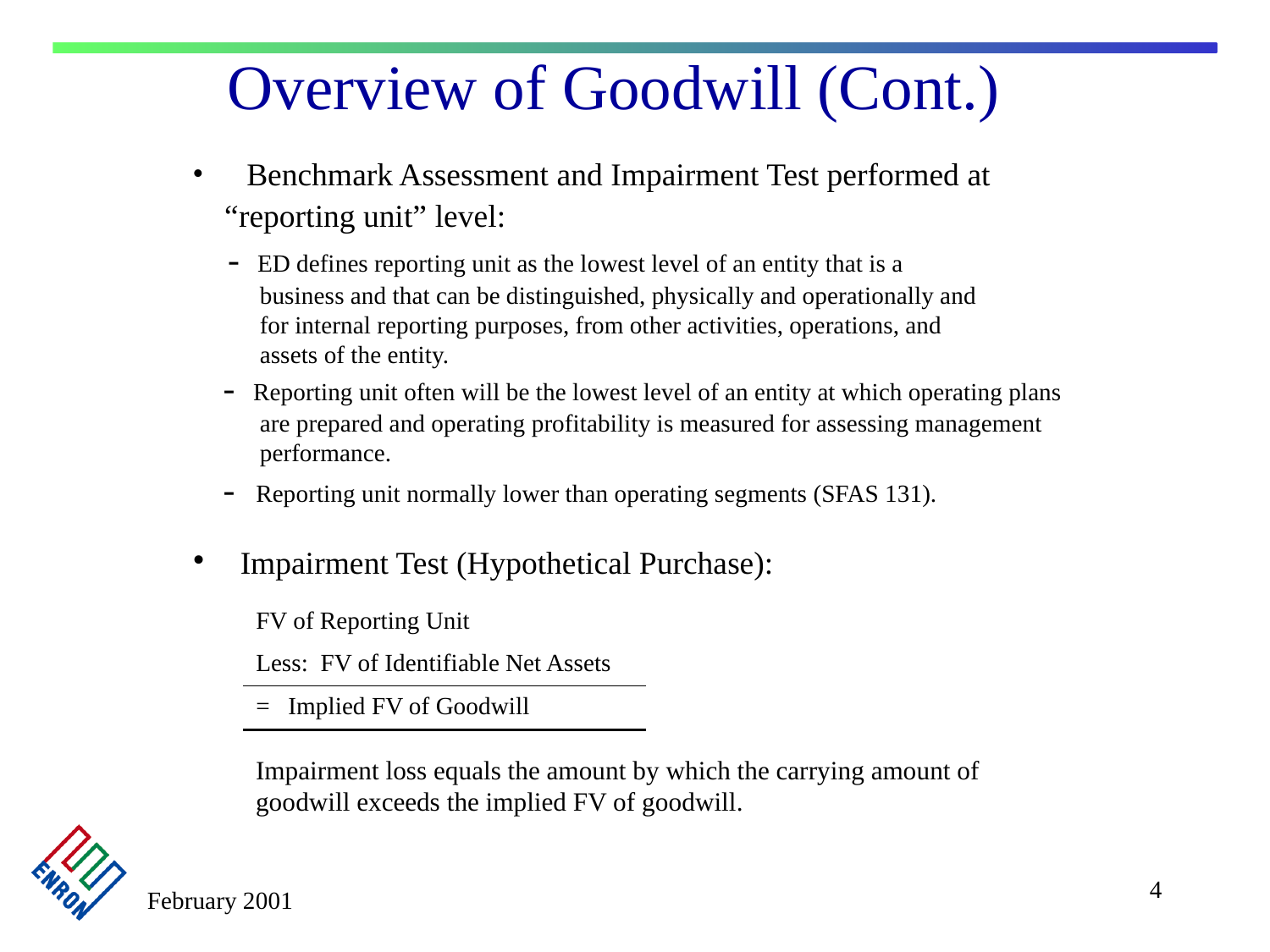

# Overview of Goodwill (Cont.)
   Benchmark Assessment and Impairment Test performed at
    “reporting unit” level:
    -  ED defines reporting unit as the lowest level of an entity that is a
           business and that can be distinguished, physically and operationally and
           for internal reporting purposes, from other activities, operations, and
           assets of the entity.
     -   Reporting unit often will be the lowest level of an entity at which operating plans
           are prepared and operating profitability is measured for assessing management
           performance.
     -   Reporting unit normally lower than operating segments (SFAS 131).
  Impairment Test (Hypothetical Purchase):

| FV of Reporting Unit |
| --- |
| Less: FV of Identifiable Net Assets |
| = Implied FV of Goodwill |

Impairment loss equals the amount by which the carrying amount of goodwill exceeds the implied FV of goodwill.

4